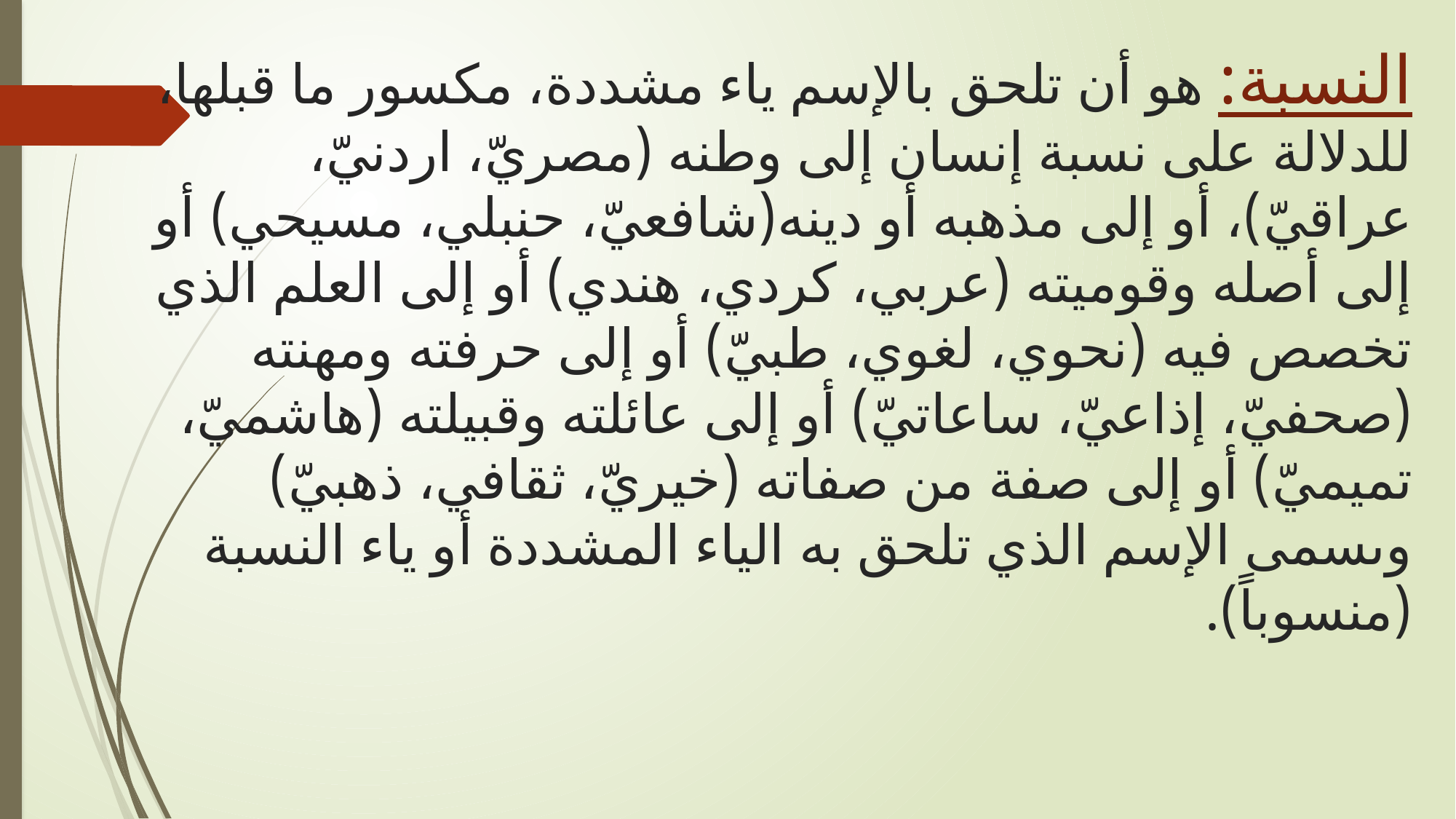

# النسبة: هو أن تلحق بالإسم ياء مشددة، مكسور ما قبلها، للدلالة على نسبة إنسان إلى وطنه (مصريّ، اردنيّ، عراقيّ)، أو إلى مذهبه أو دينه(شافعيّ، حنبلي، مسيحي) أو إلى أصله وقوميته (عربي، كردي، هندي) أو إلى العلم الذي تخصص فيه (نحوي، لغوي، طبيّ) أو إلى حرفته ومهنته (صحفيّ، إذاعيّ، ساعاتيّ) أو إلى عائلته وقبيلته (هاشميّ، تميميّ) أو إلى صفة من صفاته (خيريّ، ثقافي، ذهبيّ) وىسمى الإسم الذي تلحق به الياء المشددة أو ياء النسبة (منسوباً).